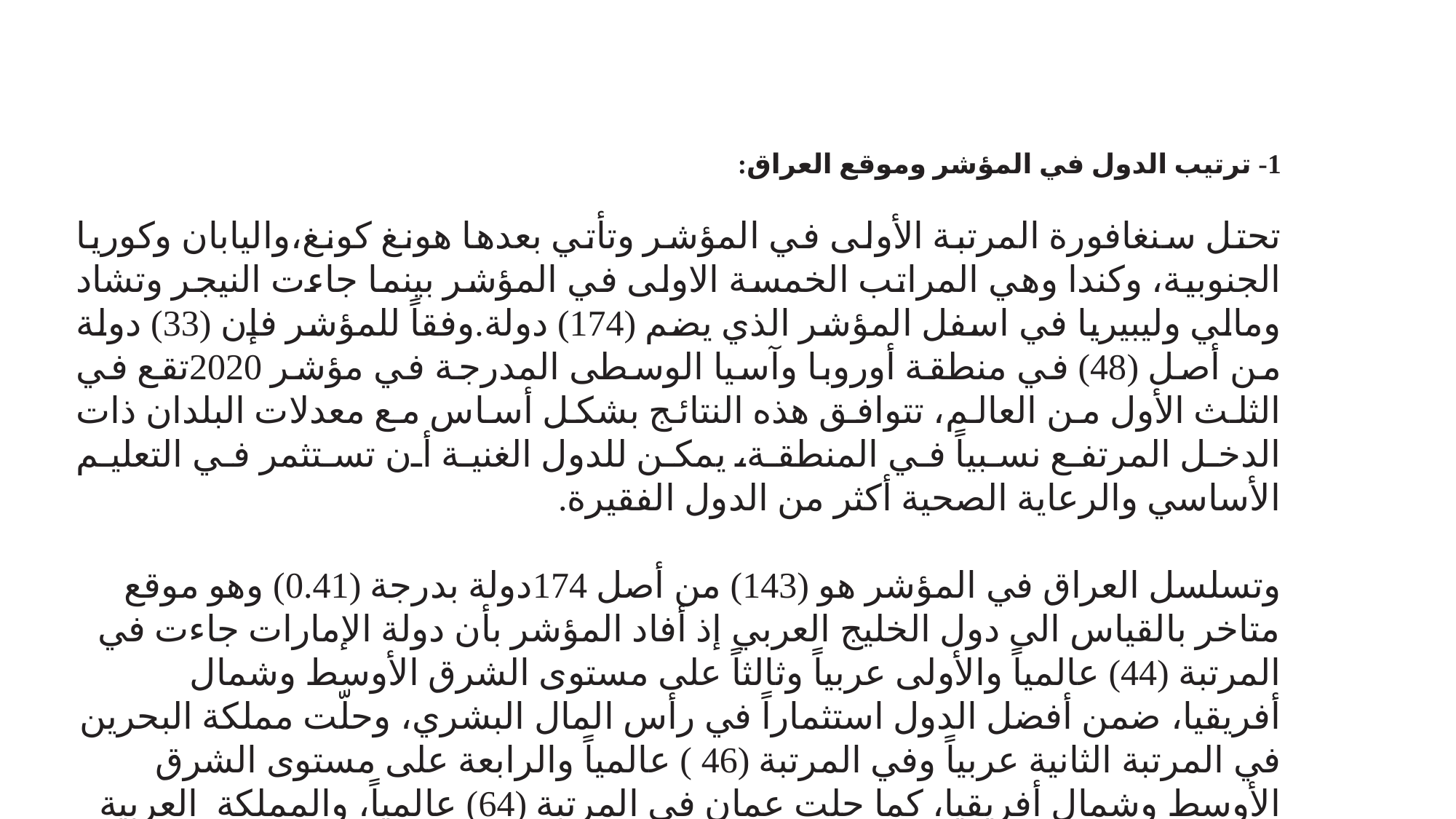

1- ترتيب الدول في المؤشر وموقع العراق:
تحتل سنغافورة المرتبة الأولى في المؤشر وتأتي بعدها هونغ كونغ،واليابان وكوريا الجنوبية، وكندا وهي المراتب الخمسة الاولى في المؤشر بينما جاءت النيجر وتشاد ومالي وليبيريا في اسفل المؤشر الذي يضم (174) دولة.وفقاً للمؤشر فإن (33) دولة من أصل (48) في منطقة أوروبا وآسيا الوسطى المدرجة في مؤشر 2020تقع في الثلث الأول من العالم، تتوافق هذه النتائج بشكل أساس مع معدلات البلدان ذات الدخل المرتفع نسبياً في المنطقة، يمكن للدول الغنية أن تستثمر في التعليم الأساسي والرعاية الصحية أكثر من الدول الفقيرة.
وتسلسل العراق في المؤشر هو (143) من أصل 174دولة بدرجة (0.41) وهو موقع متاخر بالقياس الى دول الخليج العربي إذ أفاد المؤشر بأن دولة الإمارات جاءت في المرتبة (44) عالمياً والأولى عربياً وثالثاً على مستوى الشرق الأوسط وشمال أفريقيا، ضمن أفضل الدول استثماراً في رأس المال البشري، وحلّت مملكة البحرين في المرتبة الثانية عربياً وفي المرتبة (46 ) عالمياً والرابعة على مستوى الشرق الأوسط وشمال أفريقيا، كما حلت عمان في المرتبة (64) عالمياً، والمملكة  العربية السعودية في المركز (84) والكويت في المركز (88) عالمياً.